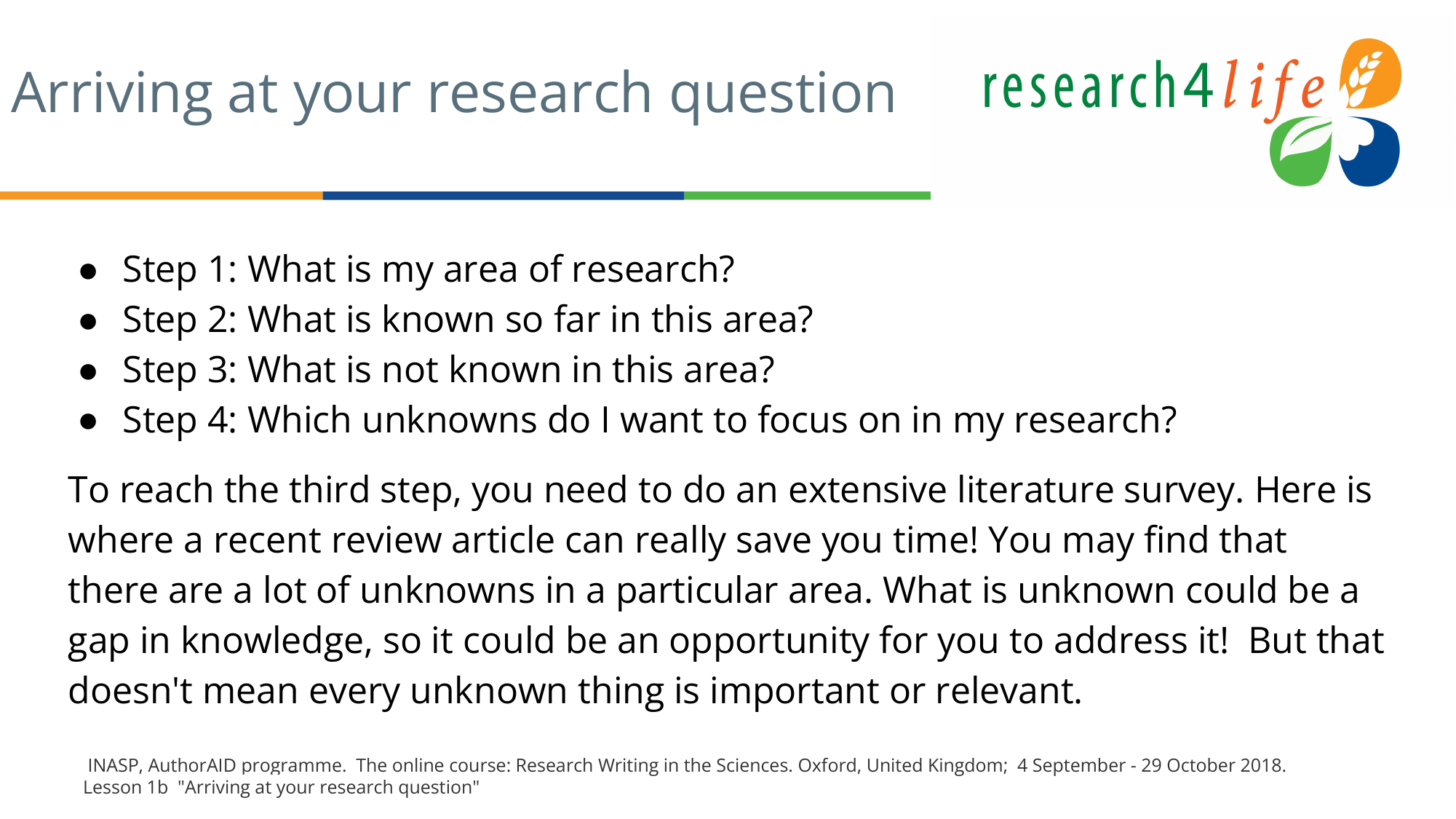

# Arriving at your research question

Step 1: What is my area of research?
Step 2: What is known so far in this area?
Step 3: What is not known in this area?
Step 4: Which unknowns do I want to focus on in my research?
To reach the third step, you need to do an extensive literature survey. Here is where a recent review article can really save you time! You may find that there are a lot of unknowns in a particular area. What is unknown could be a gap in knowledge, so it could be an opportunity for you to address it!  But that doesn't mean every unknown thing is important or relevant.
 INASP, AuthorAID programme.  The online course: Research Writing in the Sciences. Oxford, United Kingdom;  4 September - 29 October 2018. Lesson 1b  "Arriving at your research question"